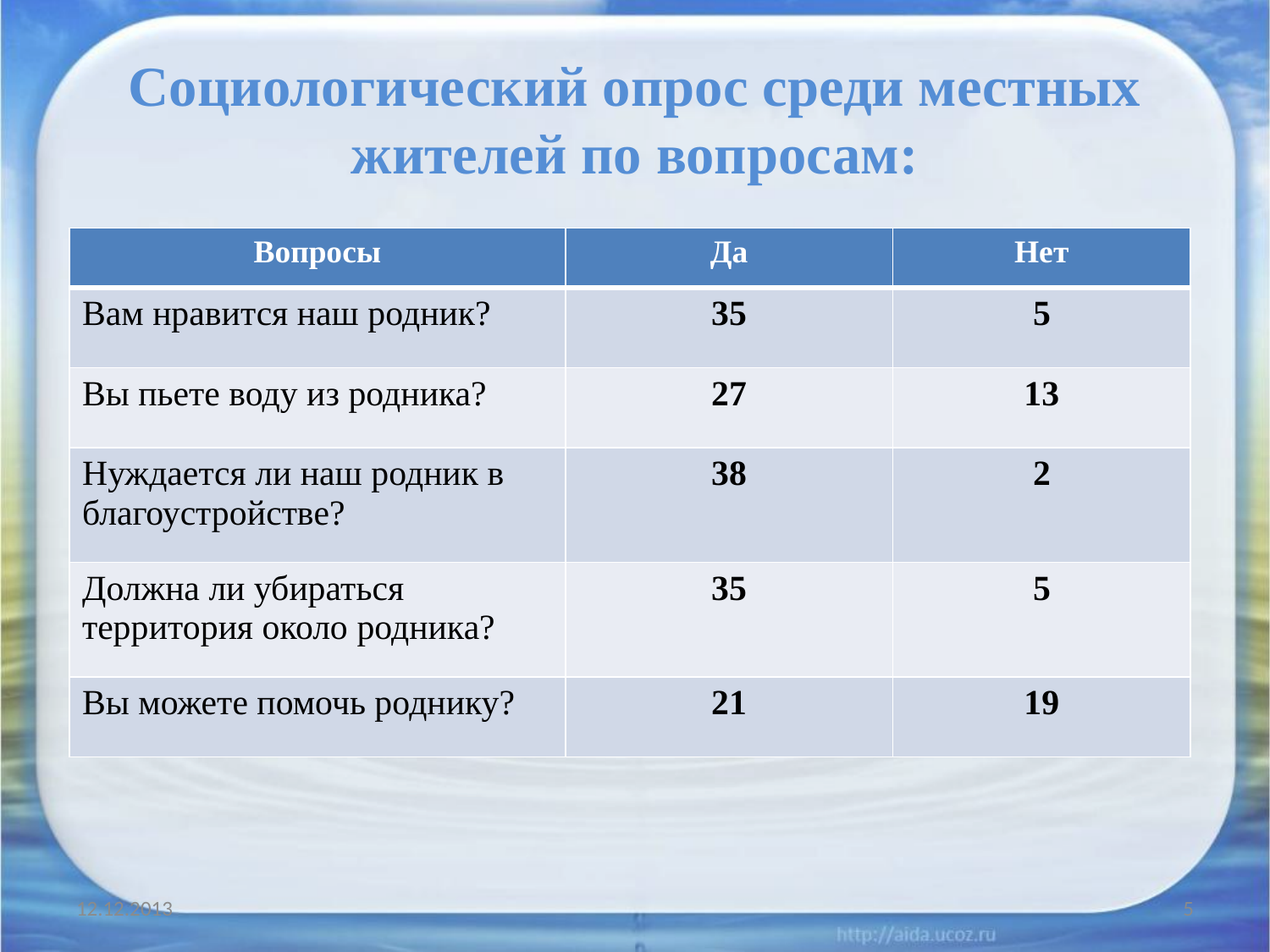

# Социологический опрос среди местных жителей по вопросам:

| Вопросы | Да | Нет |
| --- | --- | --- |
| Вам нравится наш родник? | 35 | 5 |
| Вы пьете воду из родника? | 27 | 13 |
| Нуждается ли наш родник в благоустройстве? | 38 | 2 |
| Должна ли убираться территория около родника? | 35 | 5 |
| Вы можете помочь роднику? | 21 | 19 |
12.12.2013
5